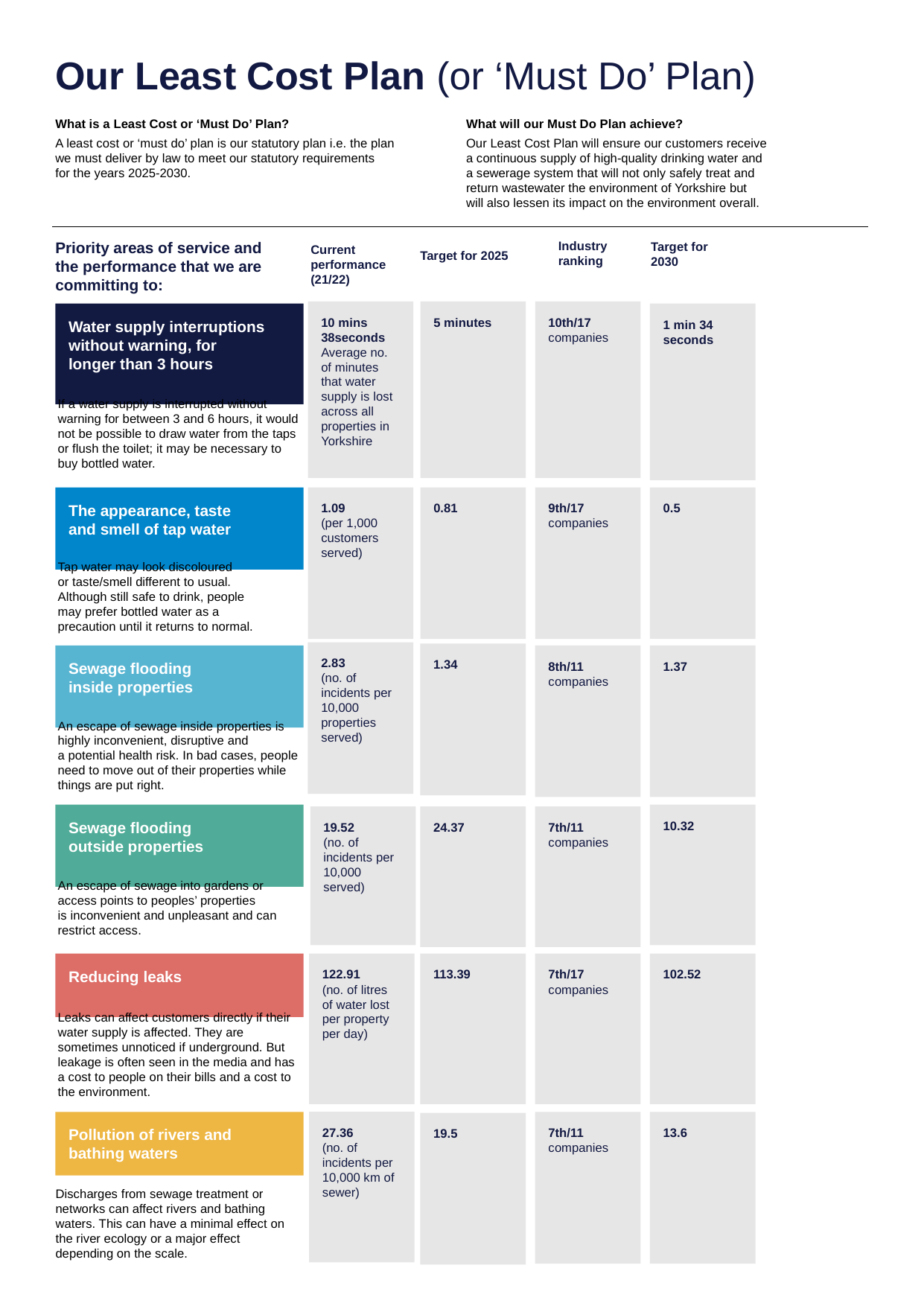

Our Least Cost Plan (or ‘Must Do’ Plan)
What is a Least Cost or ‘Must Do’ Plan?
A least cost or ‘must do’ plan is our statutory plan i.e. the plan
we must deliver by law to meet our statutory requirements
for the years 2025-2030.
What will our Must Do Plan achieve?
Our Least Cost Plan will ensure our customers receive
a continuous supply of high-quality drinking water and
a sewerage system that will not only safely treat and
return wastewater the environment of Yorkshire but
will also lessen its impact on the environment overall.
Priority areas of service and the performance that we are committing to:
Industry
ranking
Target for 2030
Current performance (21/22)
Target for 2025
10 mins 38seconds
Average no. of minutes that water supply is lost across all properties in Yorkshire
5 minutes
10th/17 companies
1 min 34 seconds
Water supply interruptions without warning, for
longer than 3 hours
If a water supply is interrupted without warning for between 3 and 6 hours, it would not be possible to draw water from the taps or flush the toilet; it may be necessary to buy bottled water.
1.09
(per 1,000 customers served)
0.81
9th/17 companies
0.5
The appearance, taste
and smell of tap water
Tap water may look discoloured
or taste/smell different to usual.
Although still safe to drink, people
may prefer bottled water as a
precaution until it returns to normal.
2.83
(no. of incidents per 10,000 properties served)
1.34
8th/11 companies
1.37
Sewage flooding
inside properties
An escape of sewage inside properties is highly inconvenient, disruptive and
a potential health risk. In bad cases, people need to move out of their properties while things are put right.
10.32
24.37
7th/11 companies
Sewage flooding
outside properties
19.52
(no. of incidents per 10,000 served)
An escape of sewage into gardens or access points to peoples’ properties
is inconvenient and unpleasant and can restrict access.
122.91
(no. of litres of water lost per property per day)
113.39
7th/17 companies
102.52
Reducing leaks
Leaks can affect customers directly if their water supply is affected. They are sometimes unnoticed if underground. But leakage is often seen in the media and has a cost to people on their bills and a cost to the environment.
27.36
(no. of incidents per 10,000 km of sewer)
7th/11 companies
13.6
19.5
Pollution of rivers and bathing waters
Discharges from sewage treatment or networks can affect rivers and bathing waters. This can have a minimal effect on the river ecology or a major effect depending on the scale.